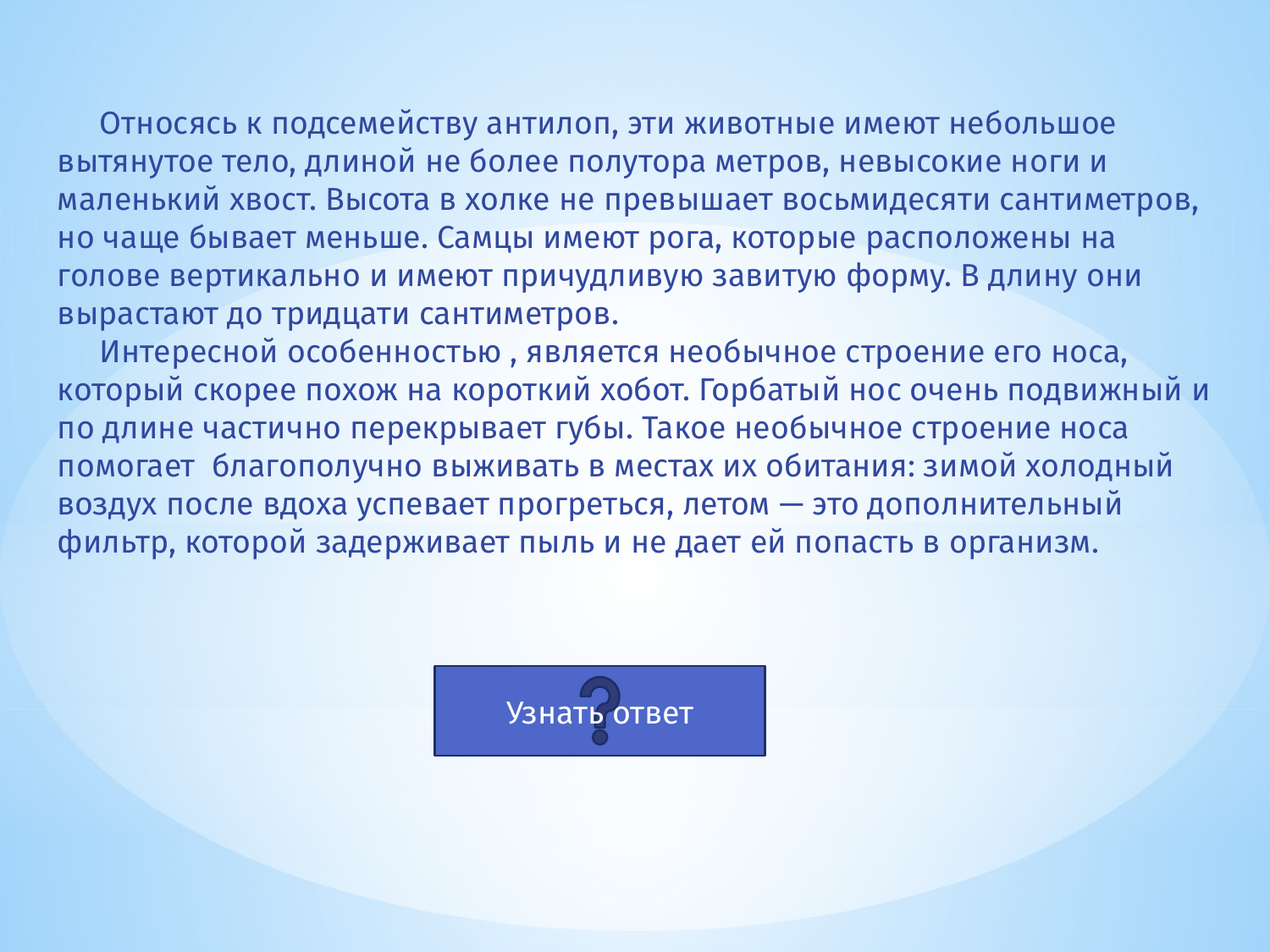

Относясь к подсемейству антилоп, эти животные имеют небольшое вытянутое тело, длиной не более полутора метров, невысокие ноги и маленький хвост. Высота в холке не превышает восьмидесяти сантиметров, но чаще бывает меньше. Самцы имеют рога, которые расположены на голове вертикально и имеют причудливую завитую форму. В длину они вырастают до тридцати сантиметров.
     Интересной особенностью , является необычное строение его носа, который скорее похож на короткий хобот. Горбатый нос очень подвижный и по длине частично перекрывает губы. Такое необычное строение носа помогает  благополучно выживать в местах их обитания: зимой холодный воздух после вдоха успевает прогреться, летом — это дополнительный фильтр, которой задерживает пыль и не дает ей попасть в организм.